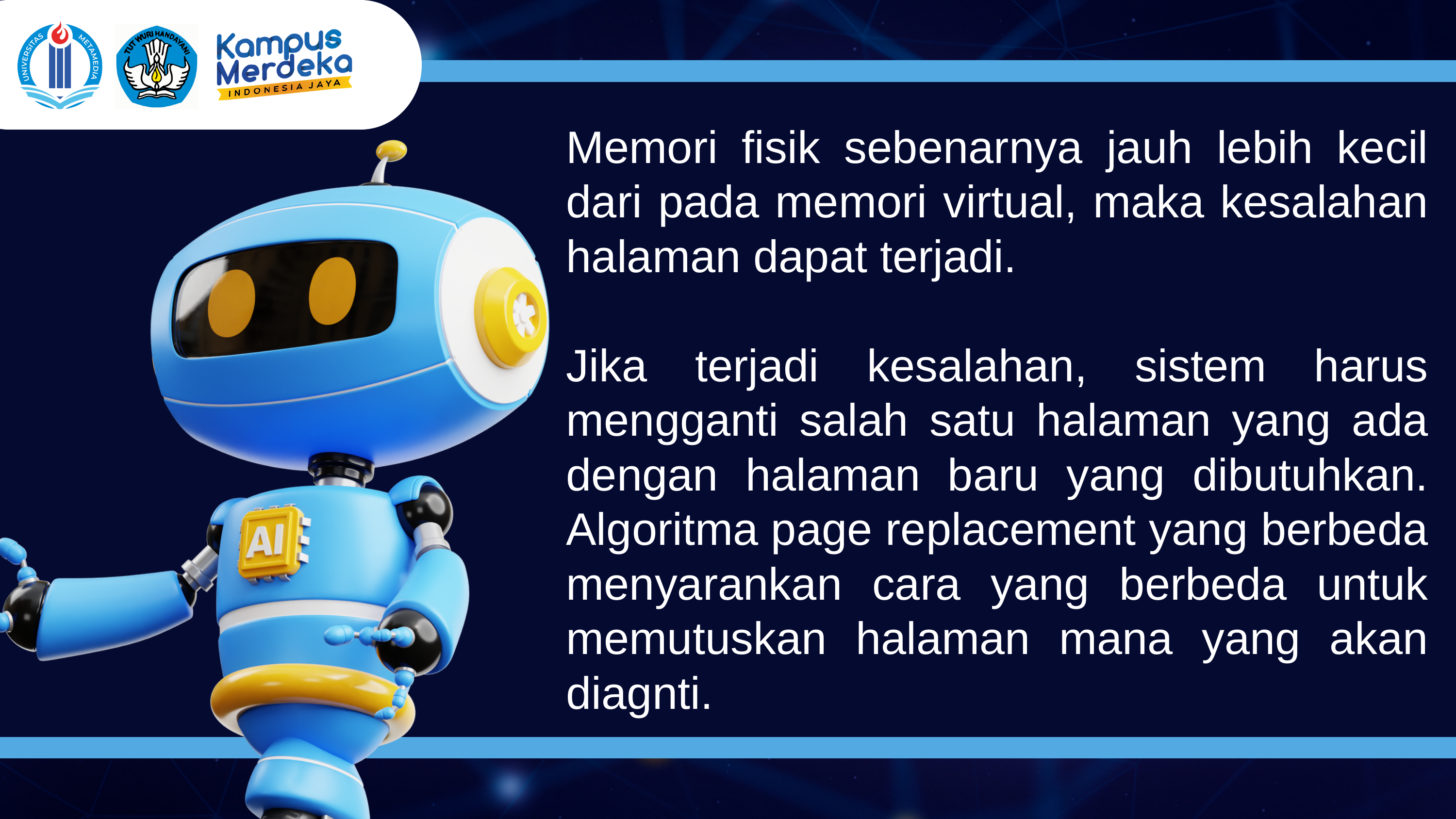

Memori fisik sebenarnya jauh lebih kecil dari pada memori virtual, maka kesalahan halaman dapat terjadi.

Jika terjadi kesalahan, sistem harus mengganti salah satu halaman yang ada dengan halaman baru yang dibutuhkan. Algoritma page replacement yang berbeda menyarankan cara yang berbeda untuk memutuskan halaman mana yang akan diagnti.